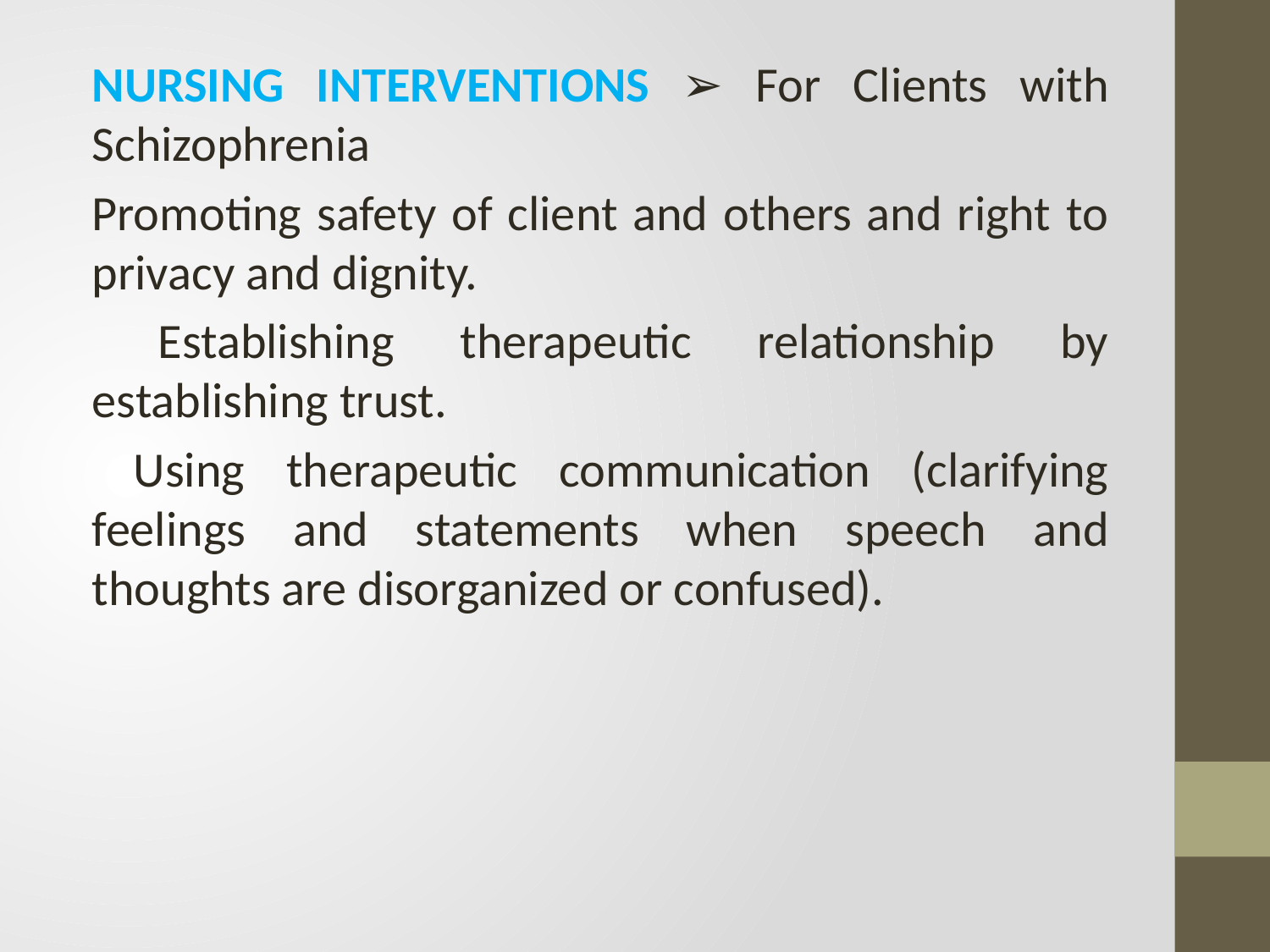

NURSING INTERVENTIONS ➢ For Clients with Schizophrenia
Promoting safety of client and others and right to privacy and dignity.
 Establishing therapeutic relationship by establishing trust.
 Using therapeutic communication (clarifying feelings and statements when speech and thoughts are disorganized or confused).